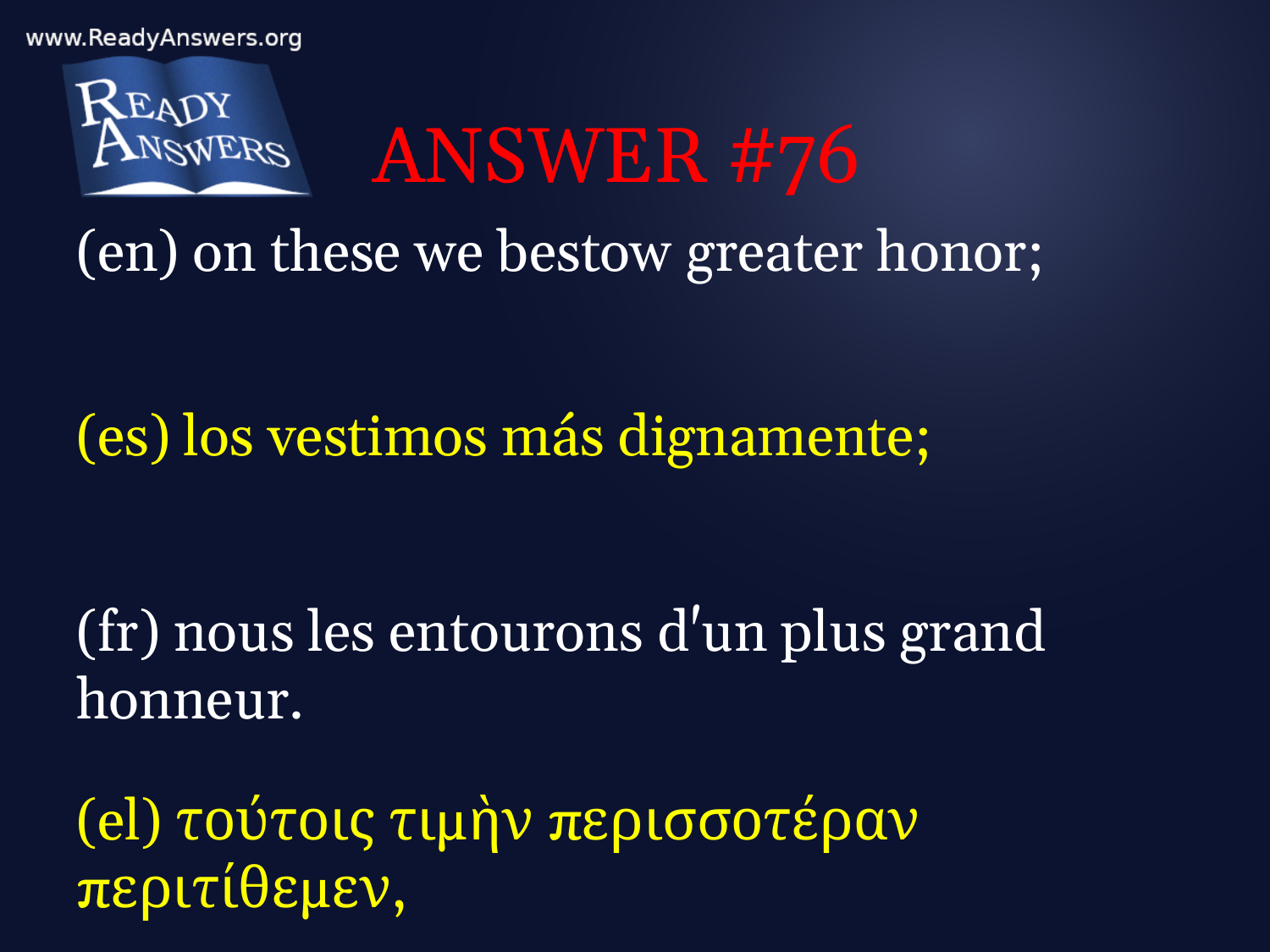

# ANSWER #76
(en) on these we bestow greater honor;
(es) los vestimos más dignamente;
(fr) nous les entourons d'un plus grand honneur.
(el) τούτοις τιμὴν περισσοτέραν περιτίθεμεν,